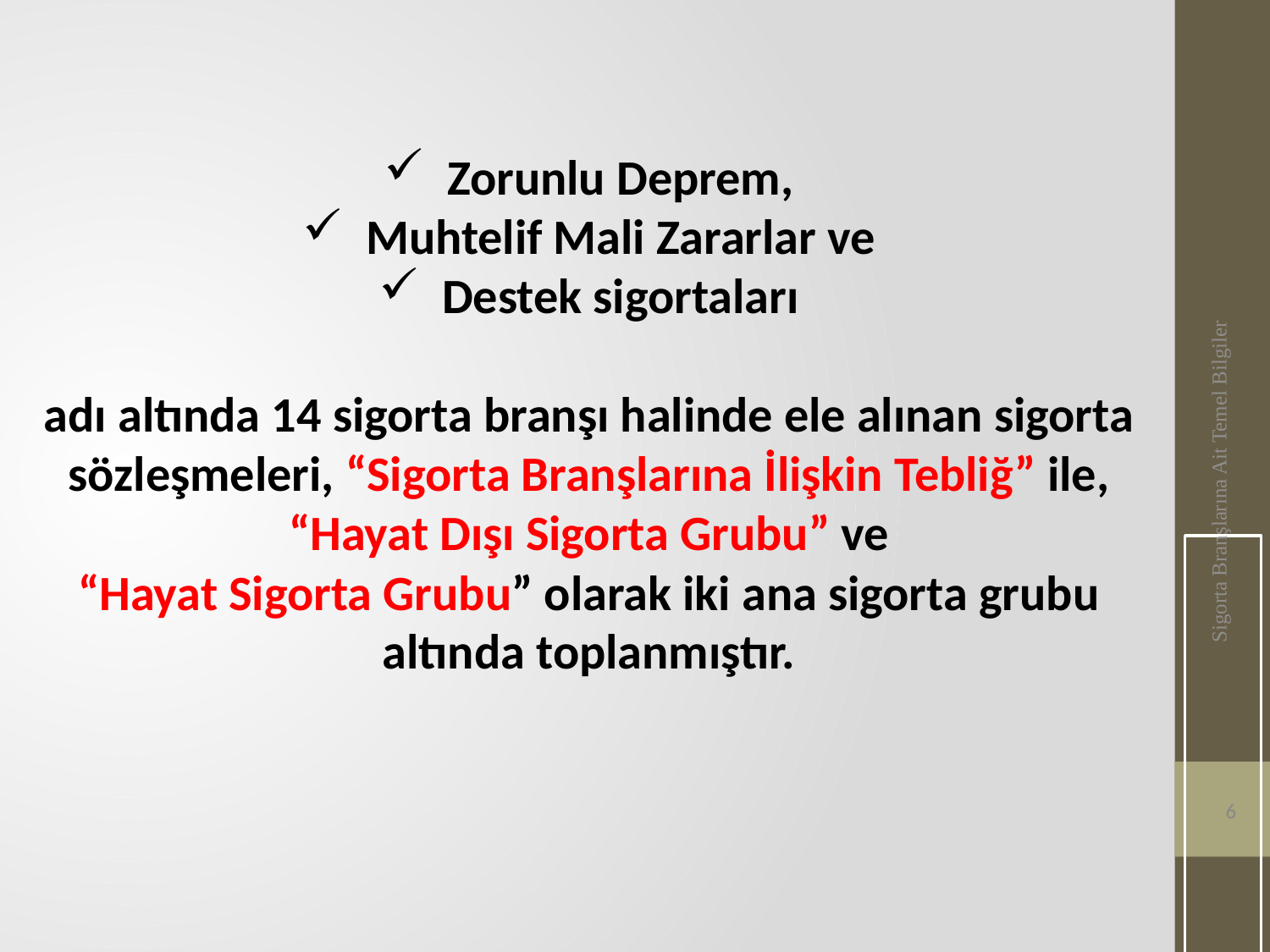

Zorunlu Deprem,
Muhtelif Mali Zararlar ve
Destek sigortaları

adı altında 14 sigorta branşı halinde ele alınan sigorta sözleşmeleri, “Sigorta Branşlarına İlişkin Tebliğ” ile,
“Hayat Dışı Sigorta Grubu” ve
“Hayat Sigorta Grubu” olarak iki ana sigorta grubu altında toplanmıştır.
Sigorta Branşlarına Ait Temel Bilgiler
6